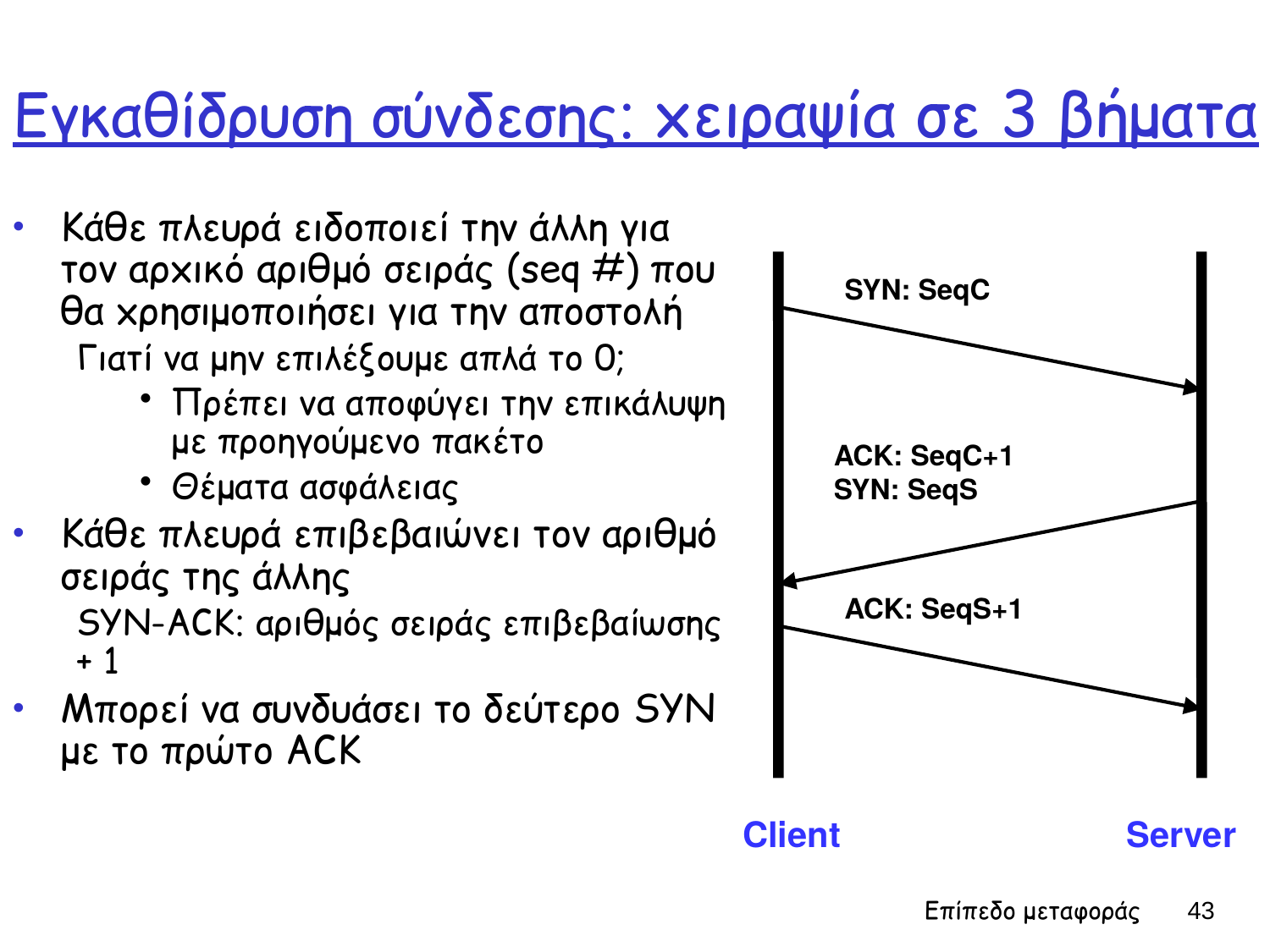

# Εγκαθίδρυση σύνδεσης: χειραψία σε 3 βήματα
Κάθε πλευρά ειδοποιεί την άλλη για τον αρχικό αριθμό σειράς (seq #) που θα χρησιμοποιήσει για την αποστολή
Γιατί να μην επιλέξουμε απλά το 0;
Πρέπει να αποφύγει την επικάλυψη με προηγούμενο πακέτο
Θέματα ασφάλειας
Κάθε πλευρά επιβεβαιώνει τον αριθμό σειράς της άλλης
SYN-ACK: αριθμός σειράς επιβεβαίωσης + 1
Μπορεί να συνδυάσει το δεύτερο SYN με το πρώτο ACK

SYN: SeqC

ACK: SeqC+1
SYN: SeqS

ACK: SeqS+1

Client
Server
Επίπεδο μεταφοράς
43